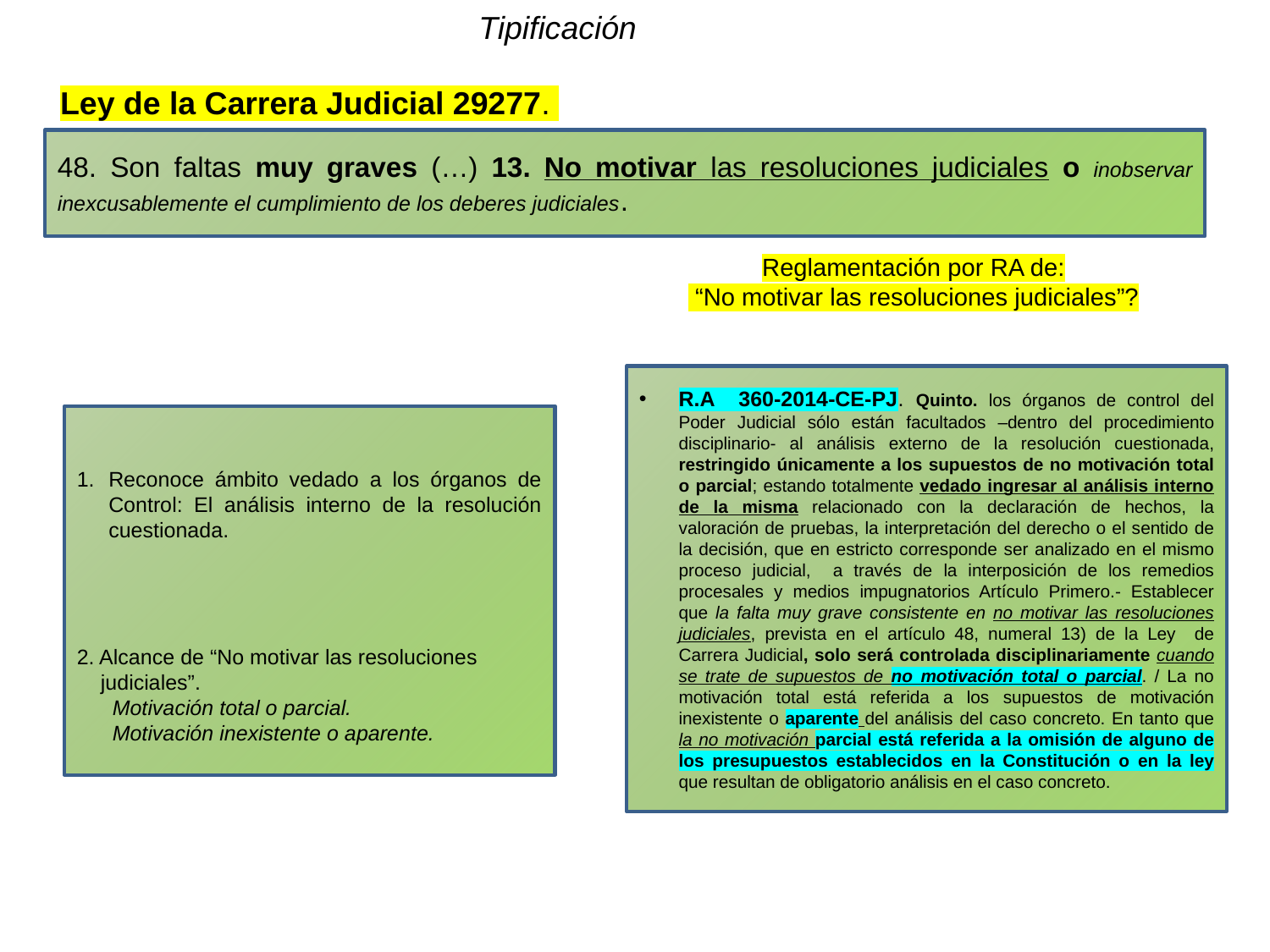

Tipificación
Ley de la Carrera Judicial 29277.
48. Son faltas muy graves (…) 13. No motivar las resoluciones judiciales o inobservar inexcusablemente el cumplimiento de los deberes judiciales.
Reglamentación por RA de:
 “No motivar las resoluciones judiciales”?

R.A  360-2014-CE-PJ. Quinto. los órganos de control del Poder Judicial sólo están facultados –dentro del procedimiento disciplinario- al análisis externo de la resolución cuestionada, restringido únicamente a los supuestos de no motivación total o parcial; estando totalmente vedado ingresar al análisis interno de la misma relacionado con la declaración de hechos, la valoración de pruebas, la interpretación del derecho o el sentido de la decisión, que en estricto corresponde ser analizado en el mismo proceso judicial,  a través de la interposición de los remedios procesales y medios impugnatorios Artículo Primero.- Establecer que la falta muy grave consistente en no motivar las resoluciones judiciales, prevista en el artículo 48, numeral 13) de la Ley  de Carrera Judicial, solo será controlada disciplinariamente cuando se trate de supuestos de no motivación total o parcial. / La no motivación total está referida a los supuestos de motivación inexistente o aparente del análisis del caso concreto. En tanto que la no motivación parcial está referida a la omisión de alguno de los presupuestos establecidos en la Constitución o en la ley que resultan de obligatorio análisis en el caso concreto.

Reconoce ámbito vedado a los órganos de Control: El análisis interno de la resolución cuestionada.

2. Alcance de “No motivar las resoluciones
    judiciales”.
      Motivación total o parcial.
      Motivación inexistente o aparente.